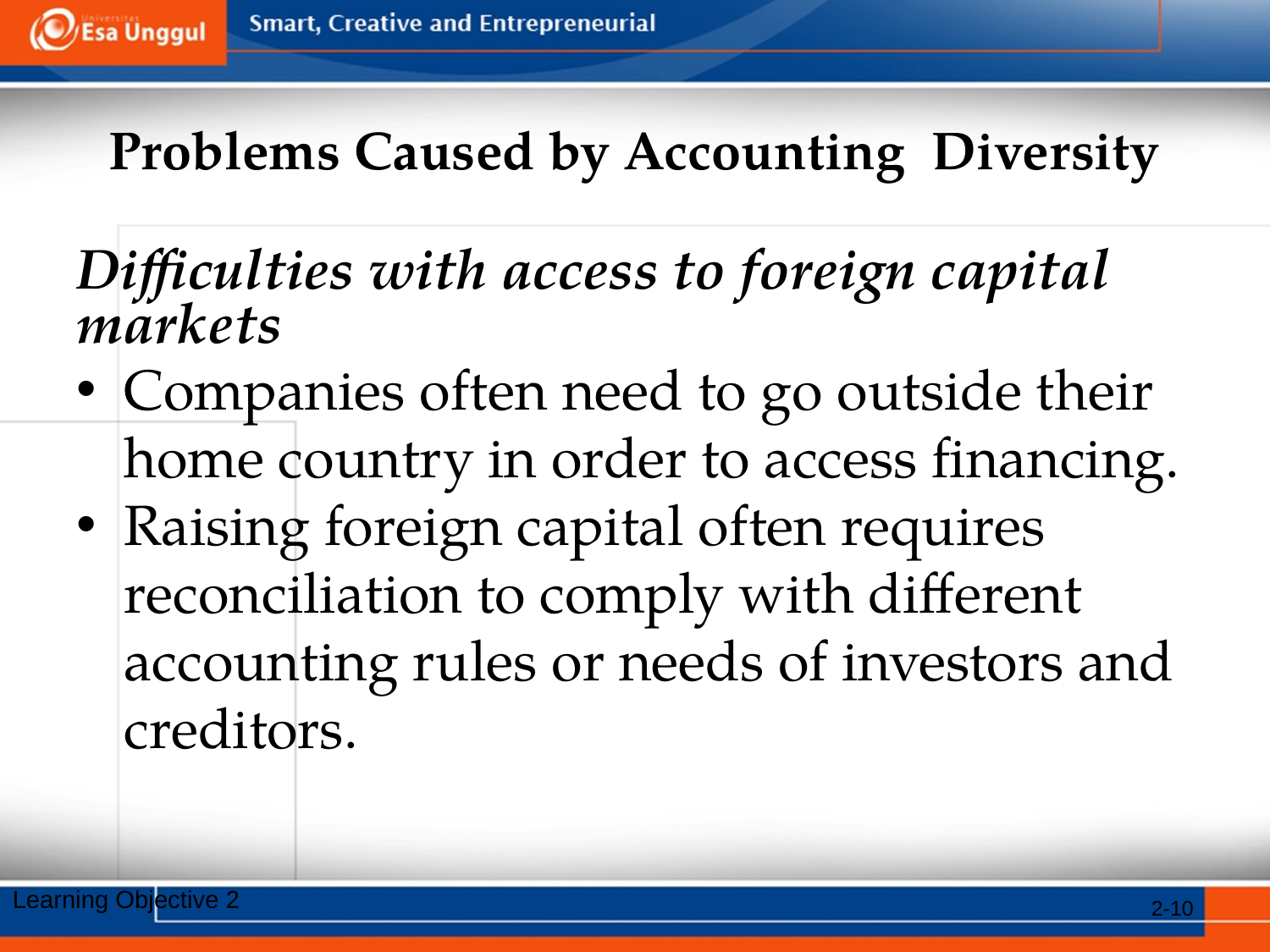

# Problems Caused by Accounting  Diversity
Difficulties with access to foreign capital
markets
Companies often need to go outside their home country in order to access financing.
Raising foreign capital often requires reconciliation to comply with different accounting rules or needs of investors and creditors.

Learning Objective 2
2-10